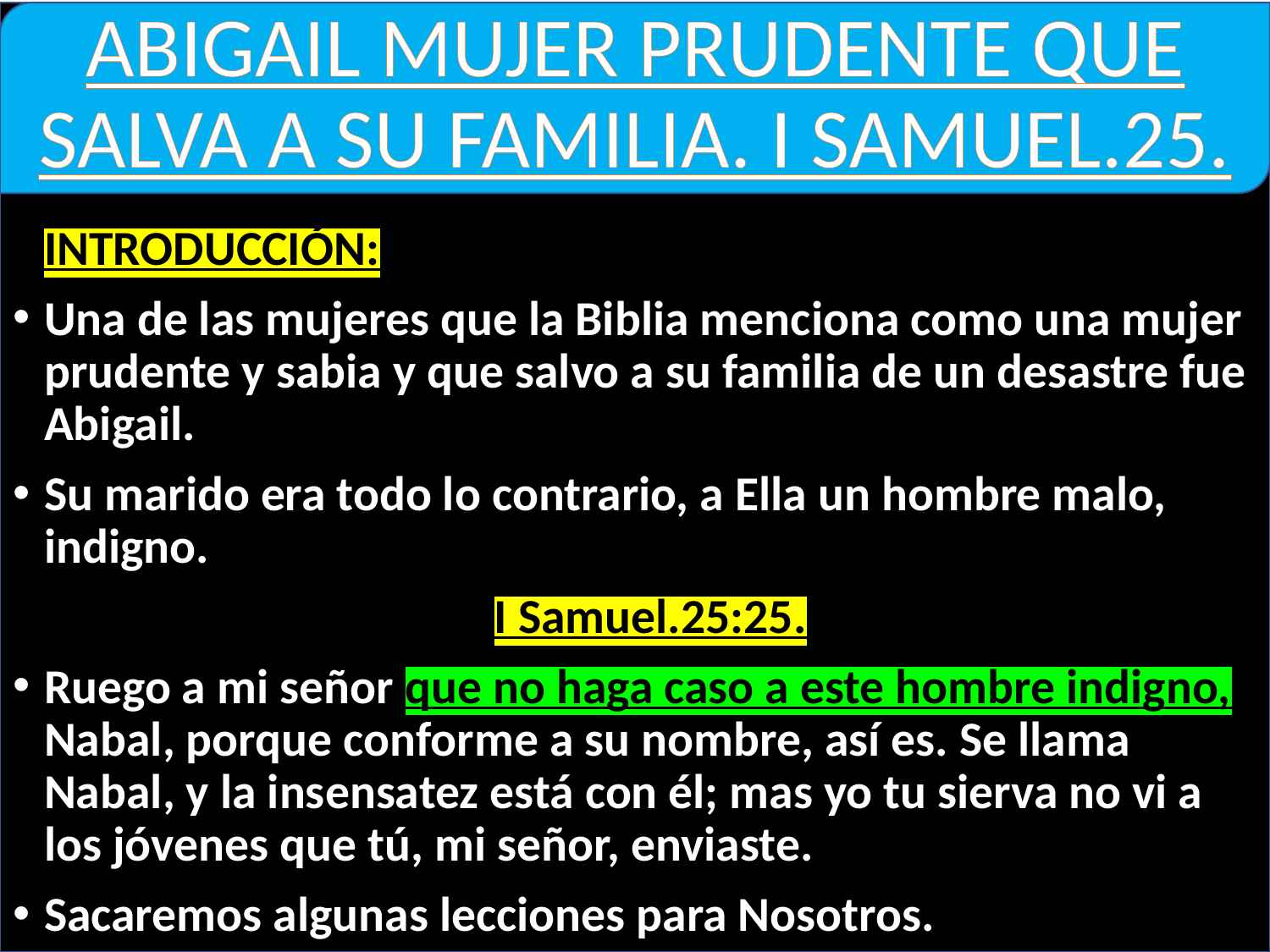

# ABIGAIL MUJER PRUDENTE QUE SALVA A SU FAMILIA. I SAMUEL.25.
INTRODUCCIÓN:
Una de las mujeres que la Biblia menciona como una mujer prudente y sabia y que salvo a su familia de un desastre fue Abigail.
Su marido era todo lo contrario, a Ella un hombre malo, indigno.
I Samuel.25:25.
Ruego a mi señor que no haga caso a este hombre indigno, Nabal, porque conforme a su nombre, así es. Se llama Nabal, y la insensatez está con él; mas yo tu sierva no vi a los jóvenes que tú, mi señor, enviaste.
Sacaremos algunas lecciones para Nosotros.